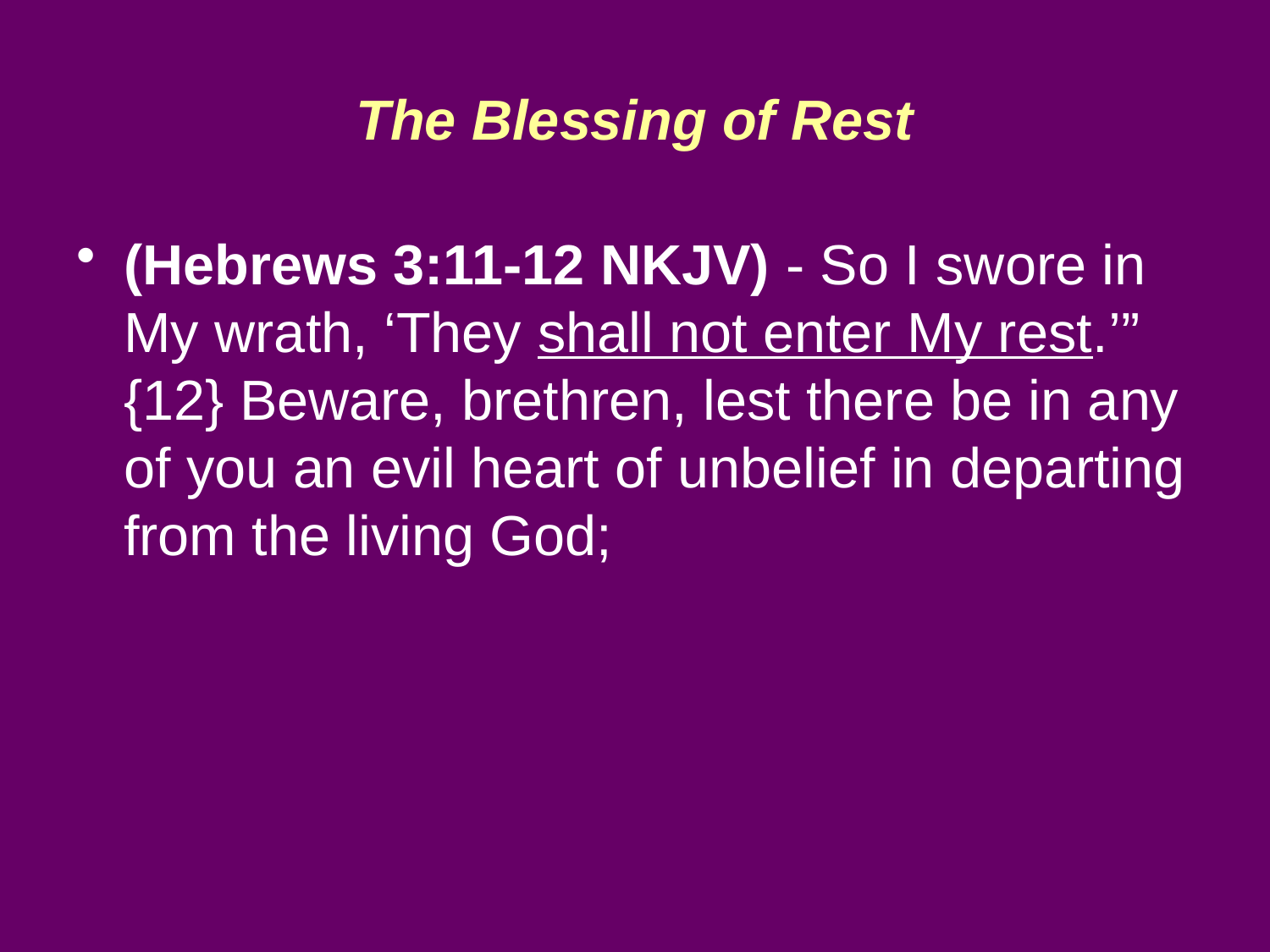

# The Blessing of Rest
(Hebrews 3:11-12 NKJV) - So I swore in My wrath, ‘They shall not enter My rest.’” {12} Beware, brethren, lest there be in any of you an evil heart of unbelief in departing from the living God;